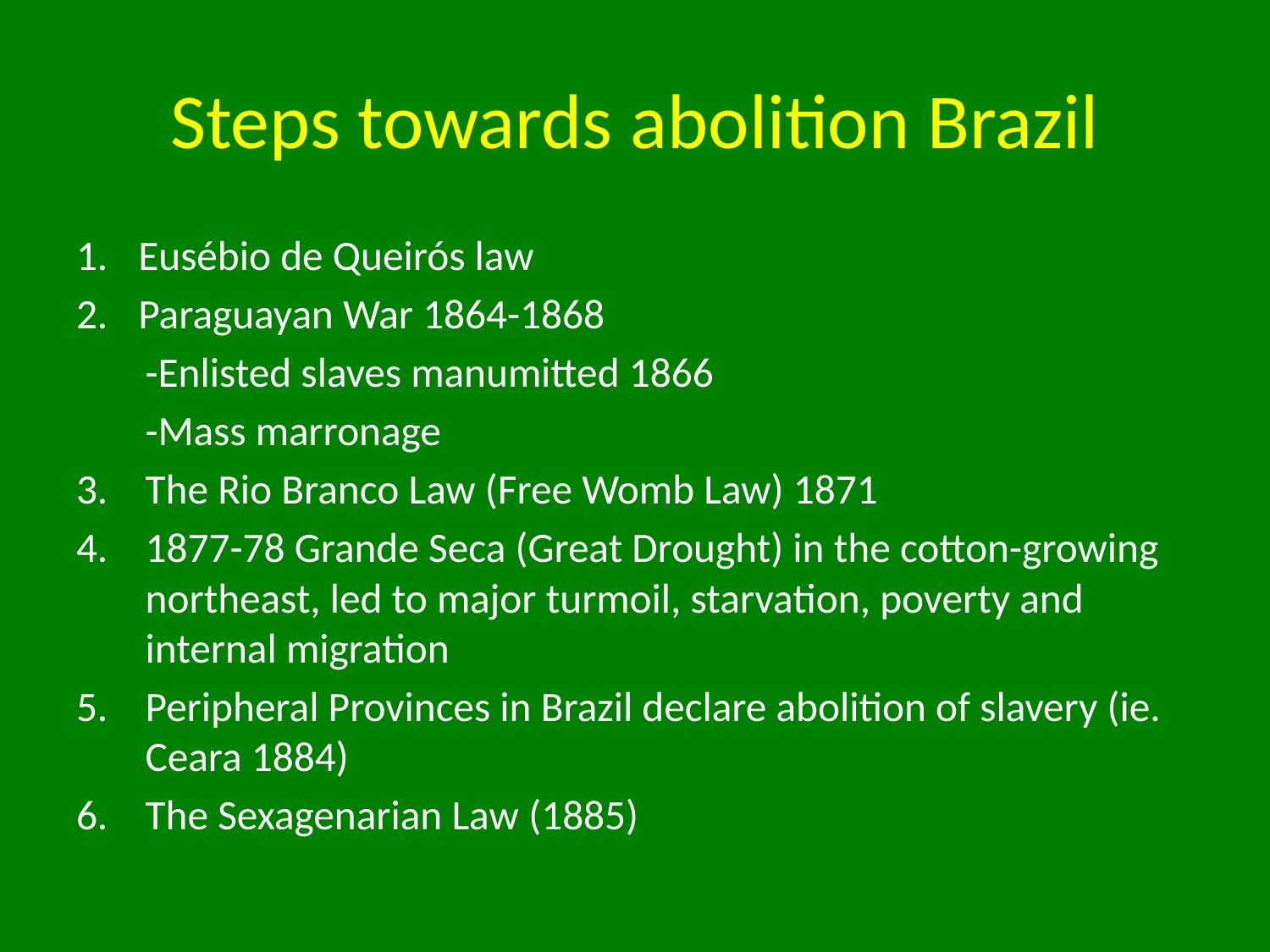

# Steps towards abolition Brazil
Eusébio de Queirós law
Paraguayan War 1864-1868
		-Enlisted slaves manumitted 1866
		-Mass marronage
The Rio Branco Law (Free Womb Law) 1871
1877-78 Grande Seca (Great Drought) in the cotton-growing northeast, led to major turmoil, starvation, poverty and internal migration
Peripheral Provinces in Brazil declare abolition of slavery (ie. Ceara 1884)
The Sexagenarian Law (1885)